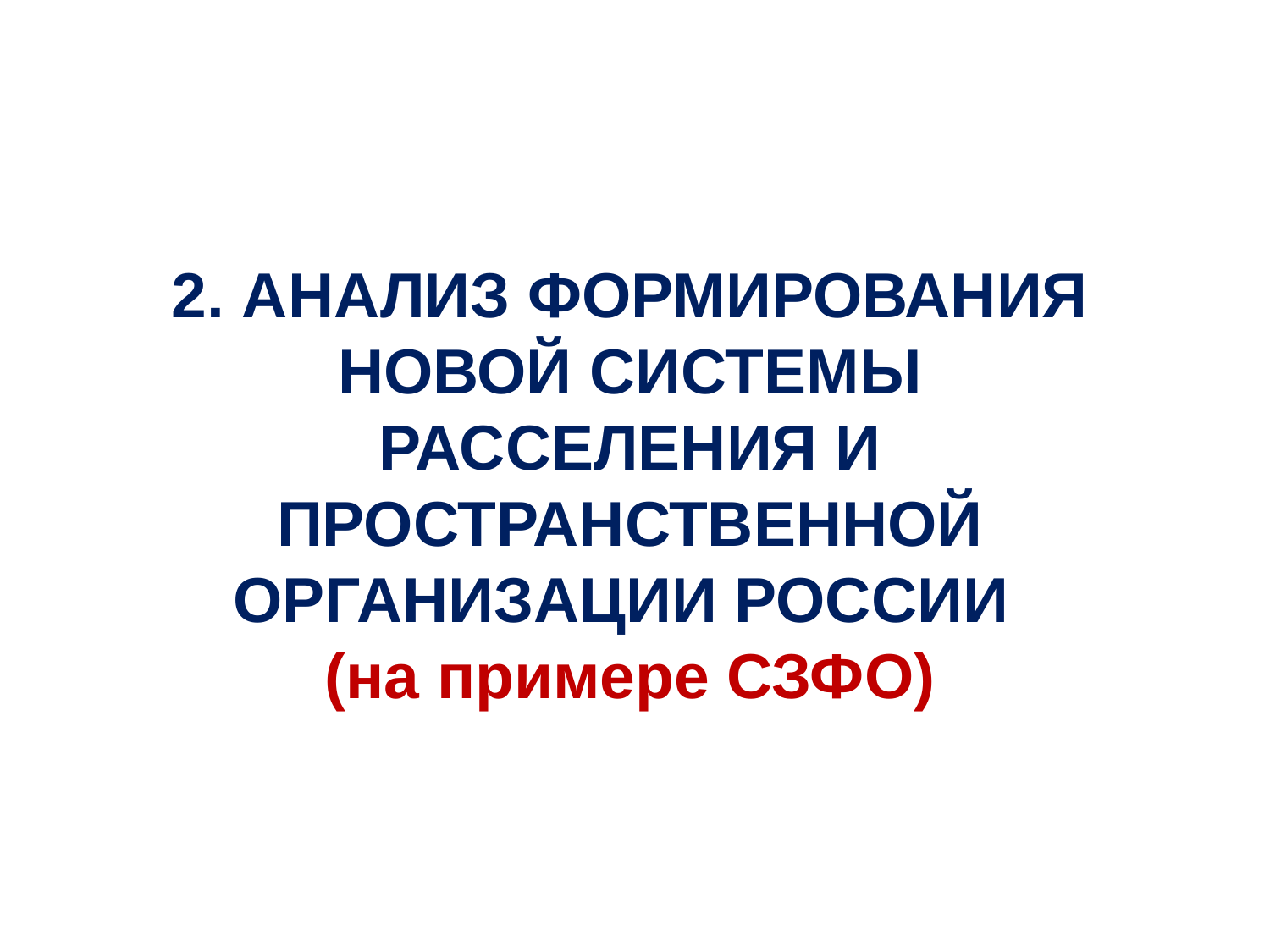

2. АНАЛИЗ ФОРМИРОВАНИЯ НОВОЙ СИСТЕМЫ РАССЕЛЕНИЯ И ПРОСТРАНСТВЕННОЙ ОРГАНИЗАЦИИ РОССИИ
(на примере СЗФО)